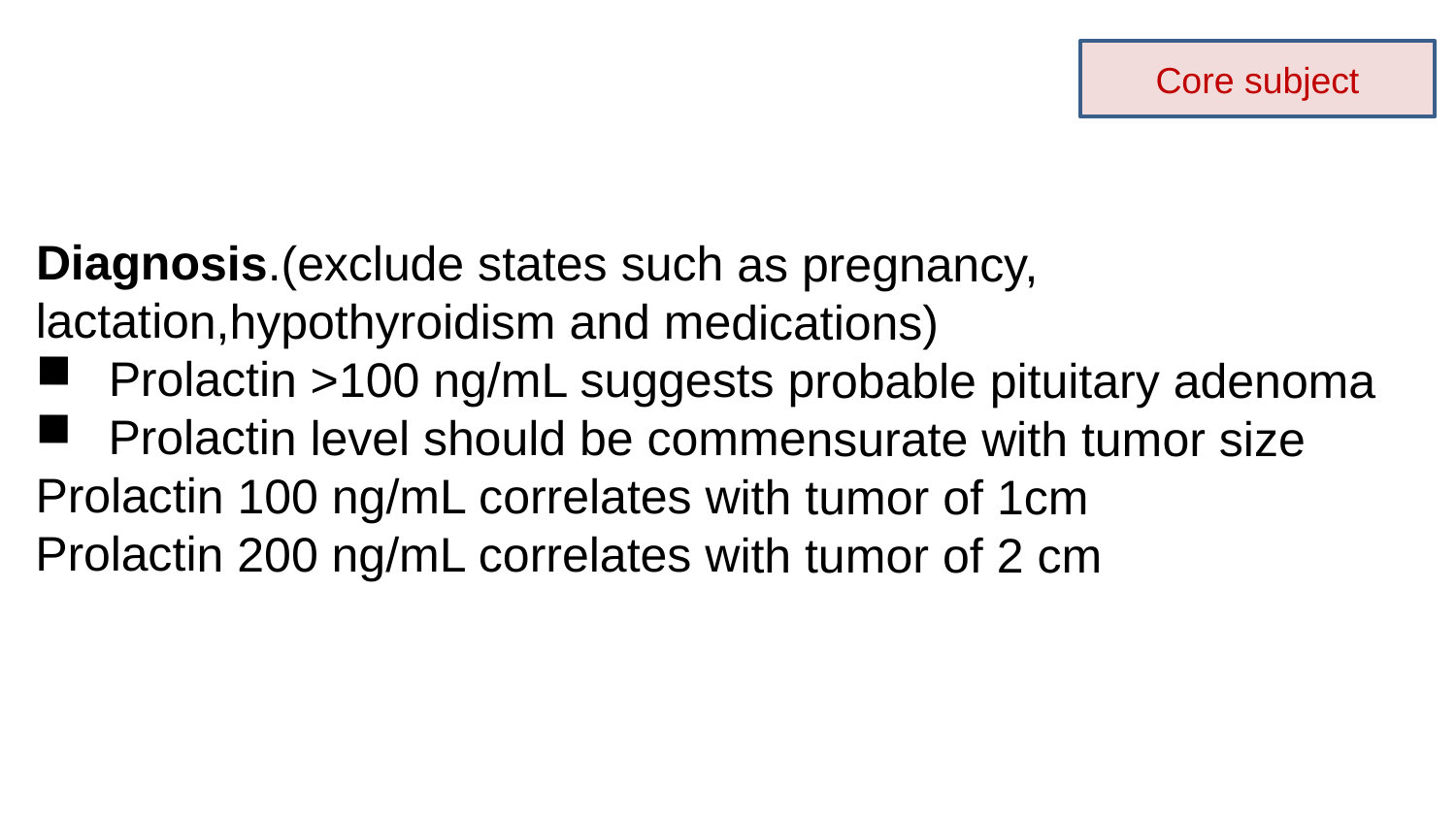

Core subject
Diagnosis.(exclude states such as pregnancy, lactation,hypothyroidism and medications)
Prolactin >100 ng/mL suggests probable pituitary adenoma
Prolactin level should be commensurate with tumor size
Prolactin 100 ng/mL correlates with tumor of 1cm
Prolactin 200 ng/mL correlates with tumor of 2 cm